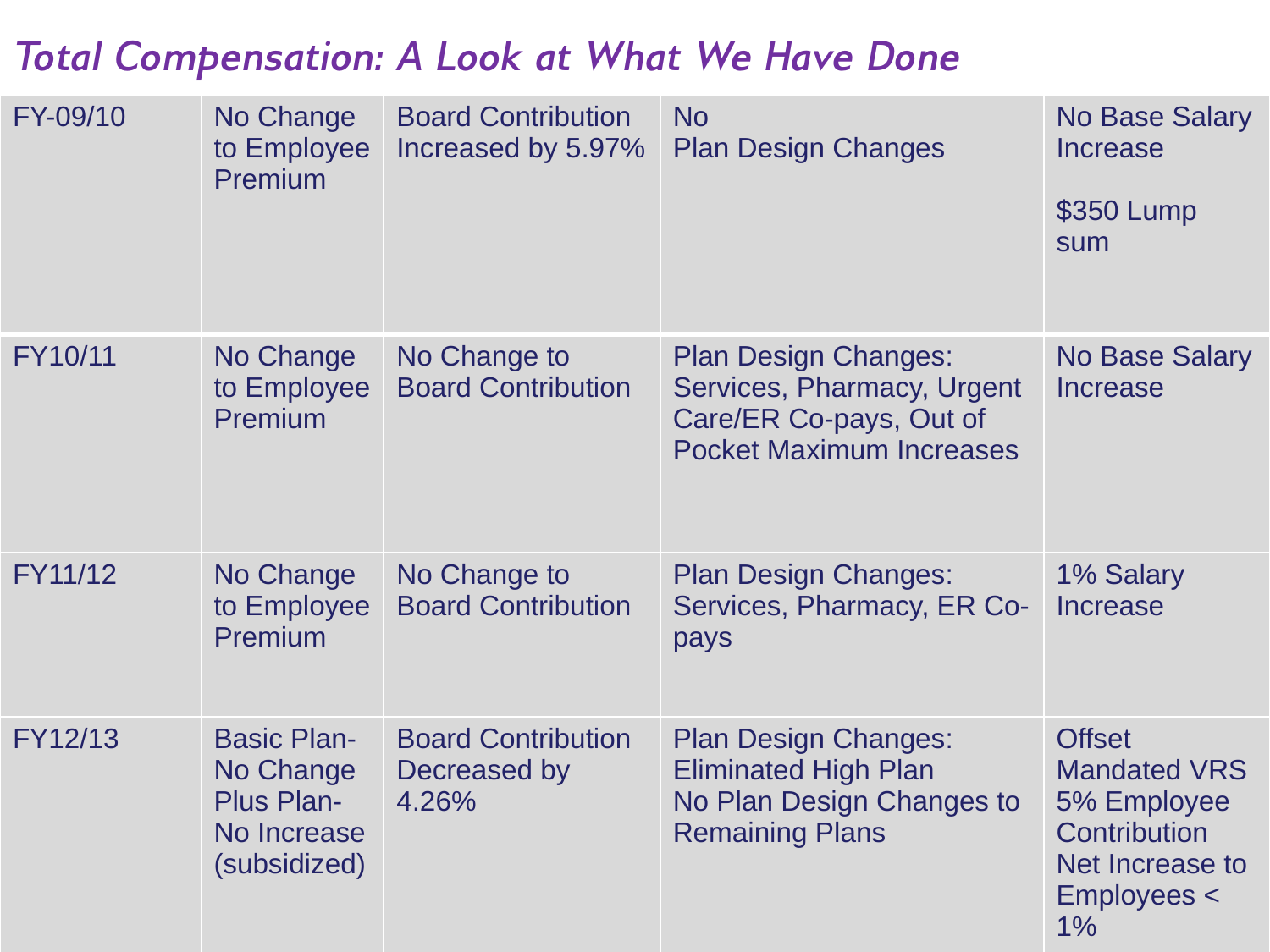

Total Compensation: A Look at What We Have Done
| FY-09/10 | No Change to Employee Premium | Board Contribution Increased by 5.97% | No Plan Design Changes | No Base Salary Increase $350 Lump sum |
| --- | --- | --- | --- | --- |
| FY10/11 | No Change to Employee Premium | No Change to Board Contribution | Plan Design Changes: Services, Pharmacy, Urgent Care/ER Co-pays, Out of Pocket Maximum Increases | No Base Salary Increase |
| FY11/12 | No Change to Employee Premium | No Change to Board Contribution | Plan Design Changes: Services, Pharmacy, ER Co-pays | 1% Salary Increase |
| FY12/13 | Basic Plan-No Change Plus Plan- No Increase (subsidized) | Board Contribution Decreased by 4.26% | Plan Design Changes: Eliminated High Plan No Plan Design Changes to Remaining Plans | Offset Mandated VRS 5% Employee Contribution Net Increase to Employees < 1% |

|  |  |  |  |
| --- | --- | --- | --- |
|  |  |  |  |